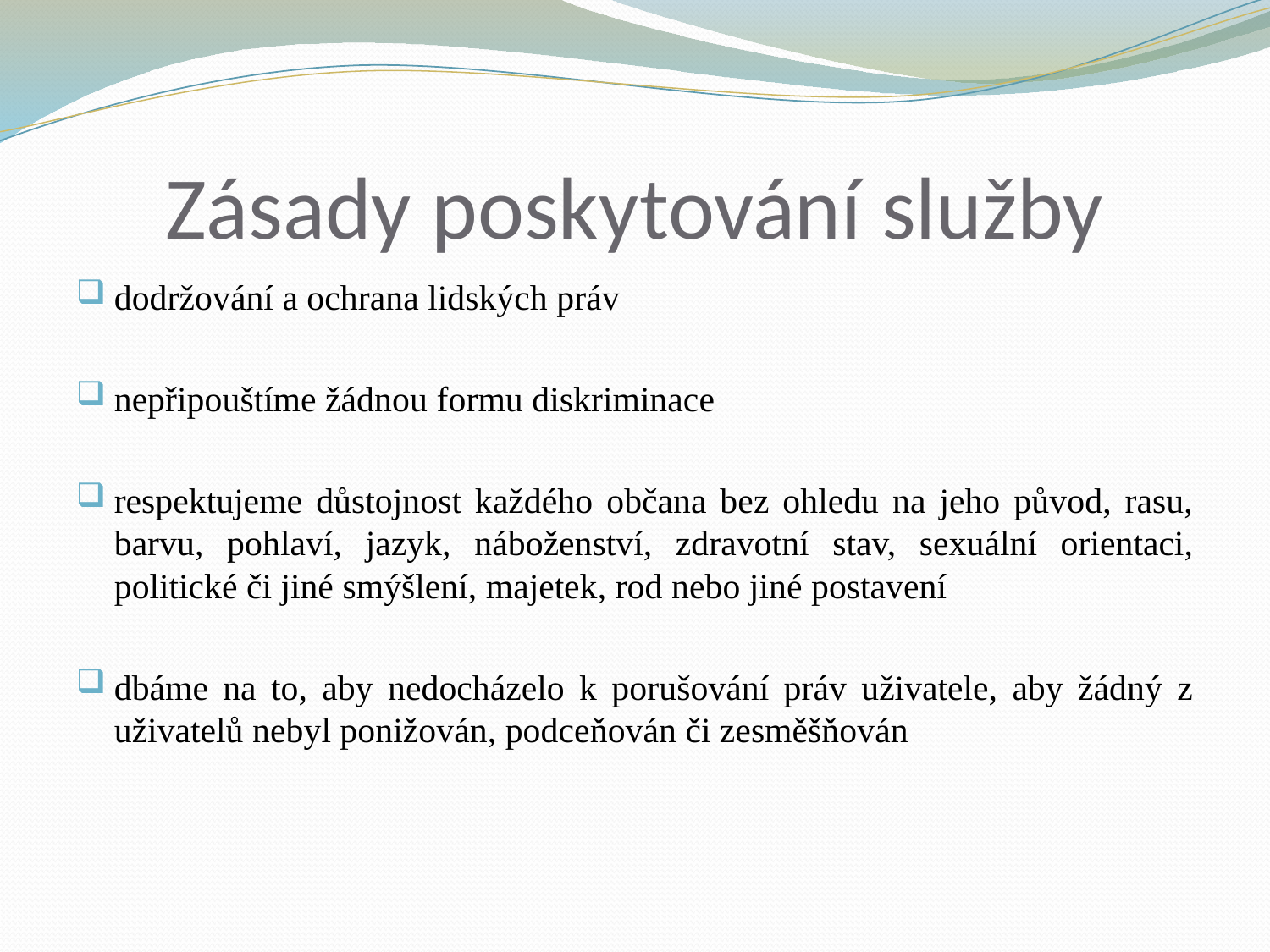

# Zásady poskytování služby
dodržování a ochrana lidských práv

nepřipouštíme žádnou formu diskriminace

respektujeme důstojnost každého občana bez ohledu na jeho původ, rasu, barvu, pohlaví, jazyk, náboženství, zdravotní stav, sexuální orientaci, politické či jiné smýšlení, majetek, rod nebo jiné postavení

dbáme na to, aby nedocházelo k porušování práv uživatele, aby žádný z uživatelů nebyl ponižován, podceňován či zesměšňován